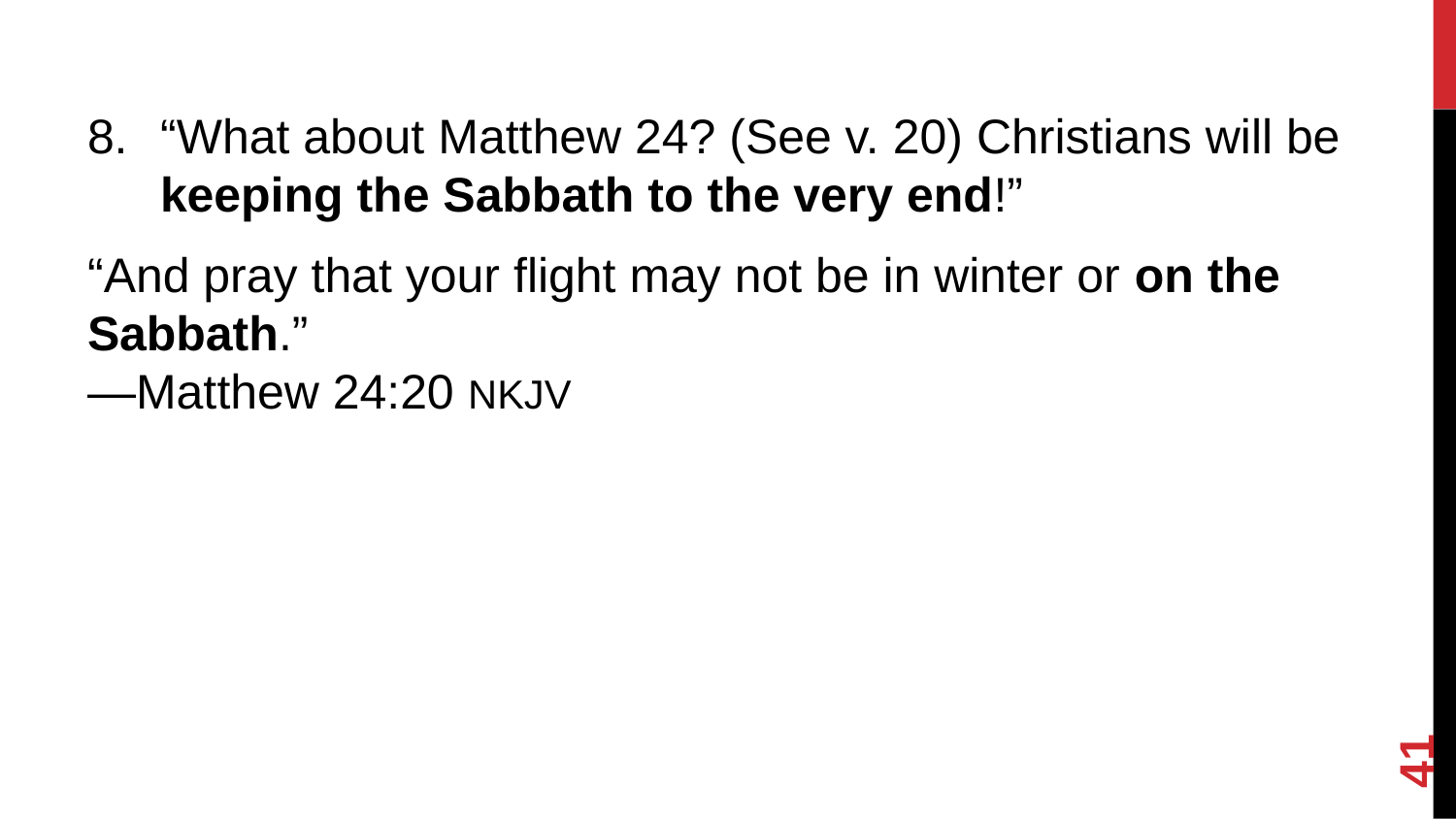

#
“What about Matthew 24? (See v. 20) Christians will be keeping the Sabbath to the very end!”
“And pray that your flight may not be in winter or on the Sabbath.”
—Matthew 24:20 NKJV

41